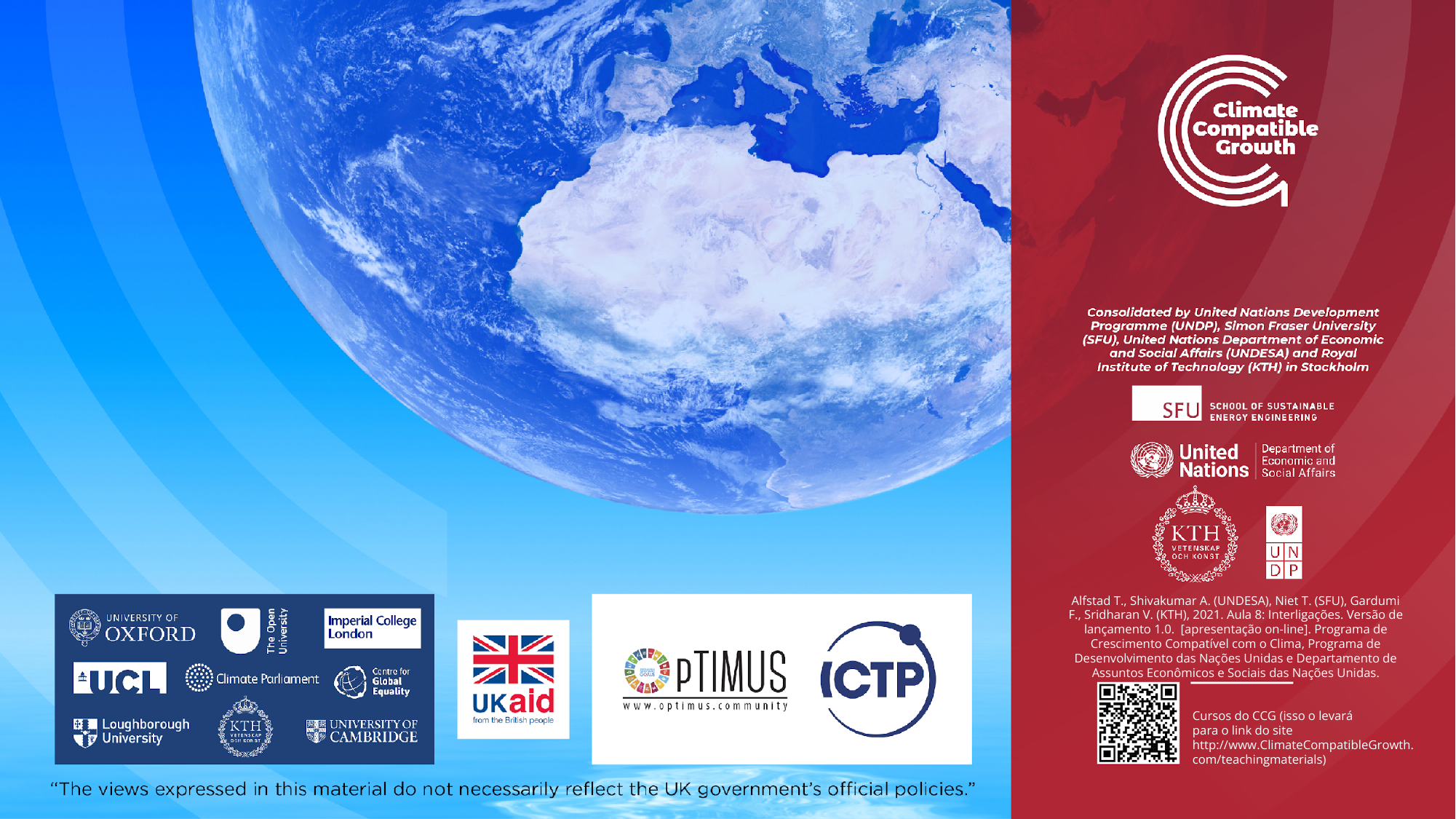

Alfstad T., Shivakumar A. (UNDESA), Niet T. (SFU), Gardumi F., Sridharan V. (KTH), 2021. Aula 8: Interligações. Versão de lançamento 1.0.  [apresentação on-line]. Programa de Crescimento Compatível com o Clima, Programa de Desenvolvimento das Nações Unidas e Departamento de Assuntos Econômicos e Sociais das Nações Unidas.
Cursos do CCG (isso o levará
para o link do site http://www.ClimateCompatibleGrowth.com/teachingmaterials)